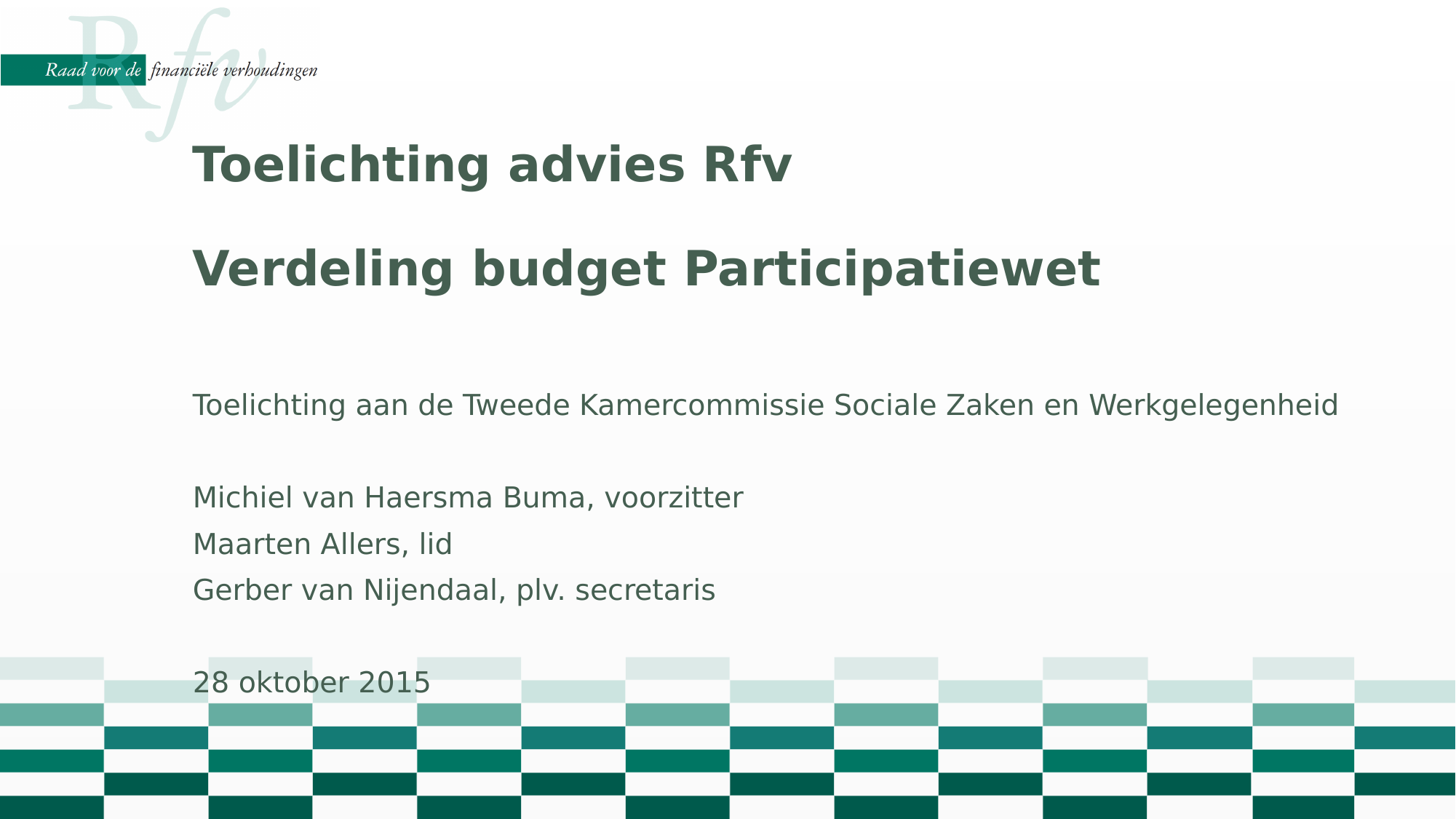

# Toelichting advies Rfv Verdeling budget Participatiewet
Toelichting aan de Tweede Kamercommissie Sociale Zaken en Werkgelegenheid

Michiel van Haersma Buma, voorzitter
Maarten Allers, lid
Gerber van Nijendaal, plv. secretaris

28 oktober 2015